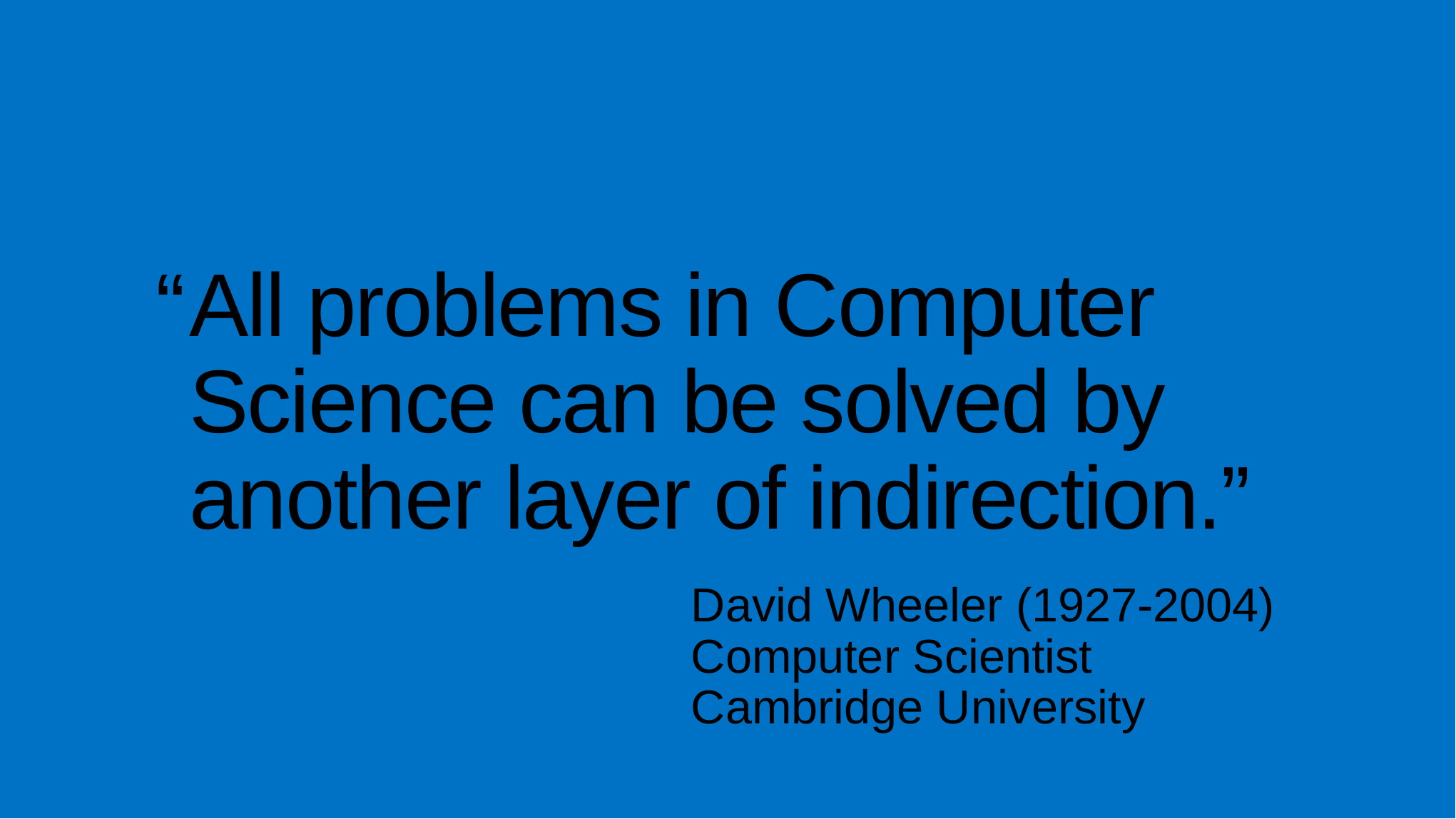

# “	All problems in Computer Science can be solved by another layer of indirection.”
David Wheeler (1927-2004)
Computer Scientist
Cambridge University